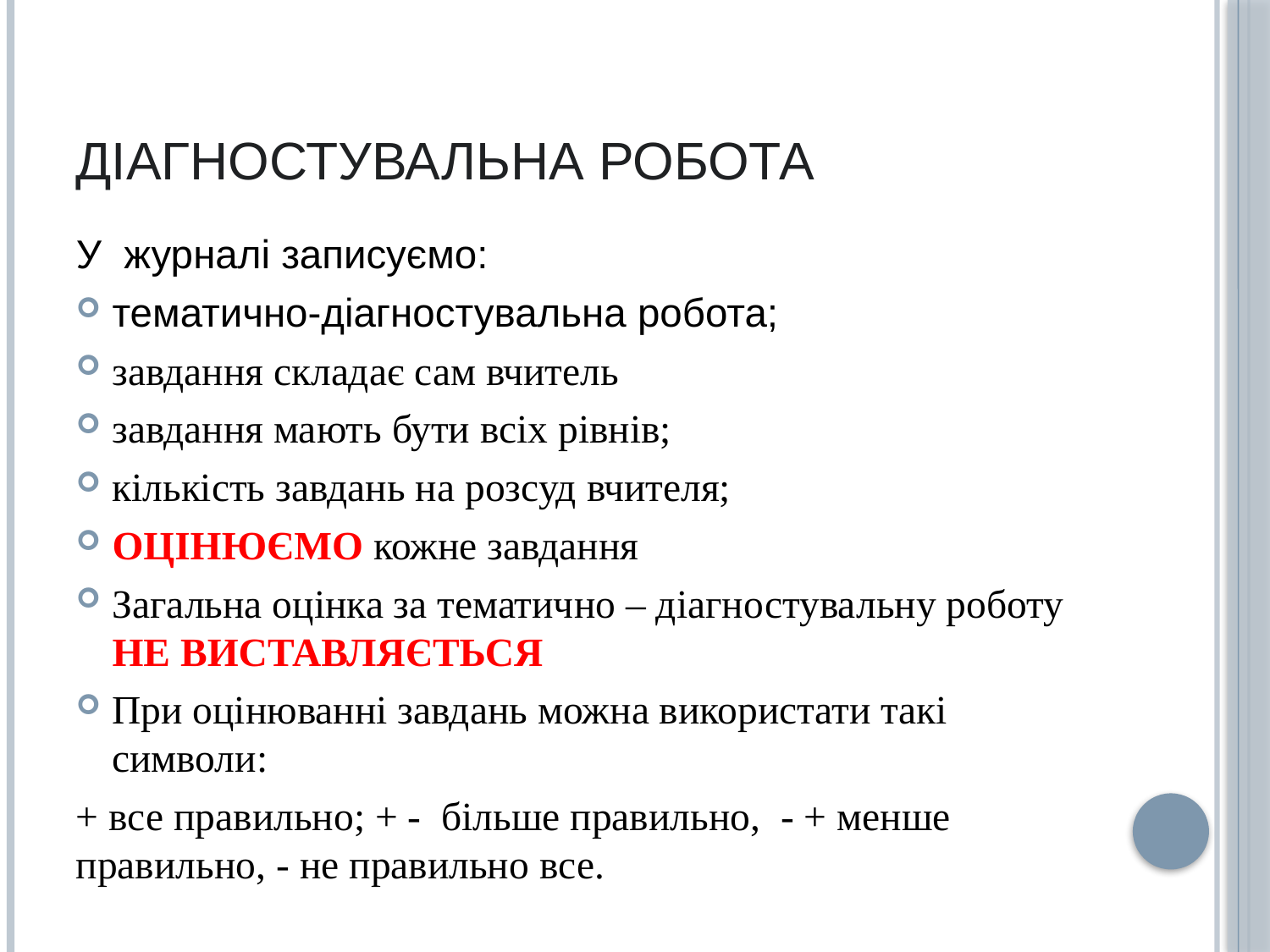

# ДІАГНОСТУВАЛЬНА РОБОТА
У  журналі записуємо:
тематично-діагностувальна робота;
завдання складає сам вчитель
завдання мають бути всіх рівнів;
кількість завдань на розсуд вчителя;
ОЦІНЮЄМО кожне завдання
Загальна оцінка за тематично – діагностувальну роботу НЕ ВИСТАВЛЯЄТЬСЯ
При оцінюванні завдань можна використати такі символи:
+ все правильно; + -  більше правильно,  - + менше правильно, - не правильно все.